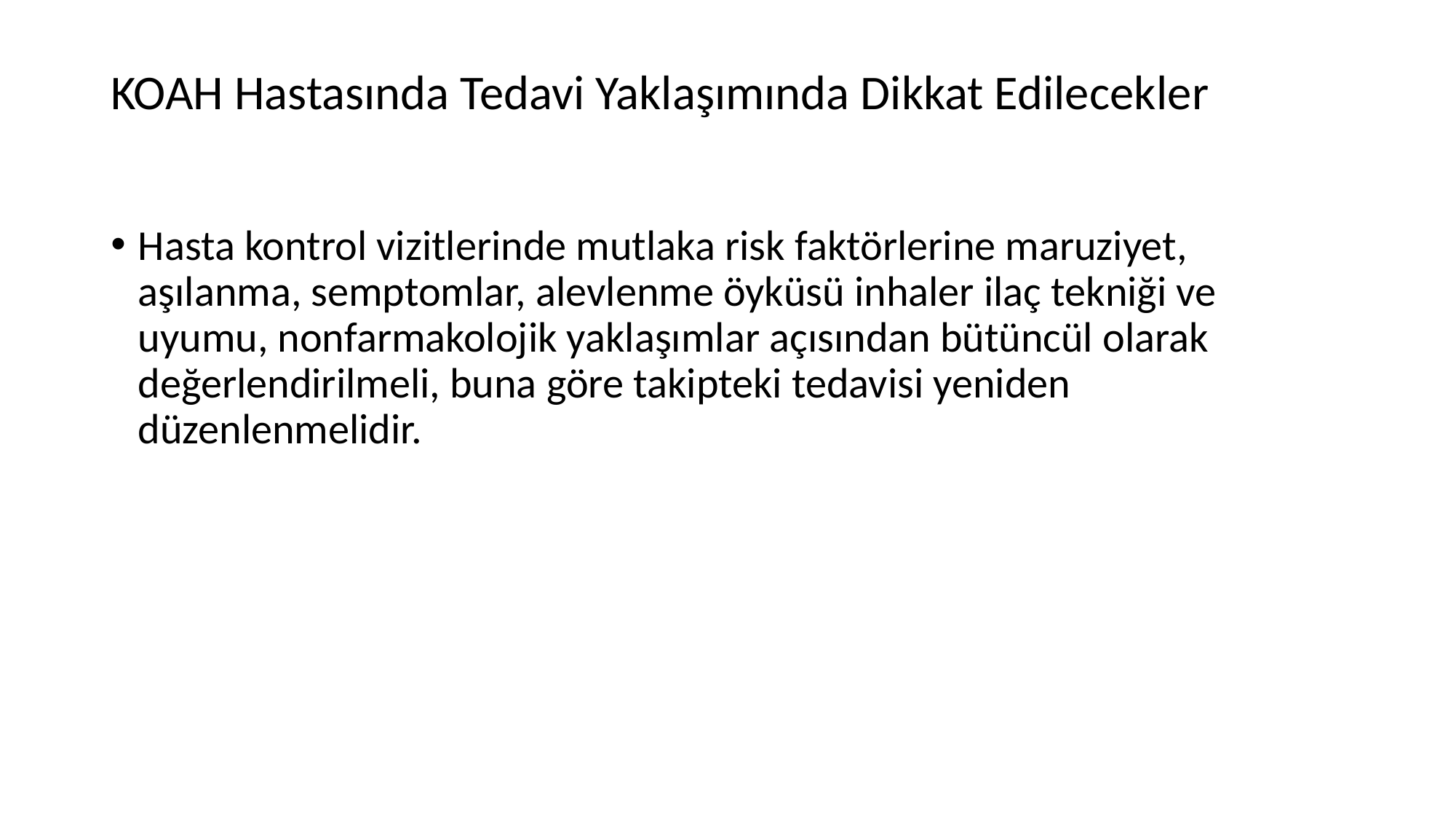

# KOAH Hastasında Tedavi Yaklaşımında Dikkat Edilecekler
Hasta kontrol vizitlerinde mutlaka risk faktörlerine maruziyet, aşılanma, semptomlar, alevlenme öyküsü inhaler ilaç tekniği ve uyumu, nonfarmakolojik yaklaşımlar açısından bütüncül olarak değerlendirilmeli, buna göre takipteki tedavisi yeniden düzenlenmelidir.